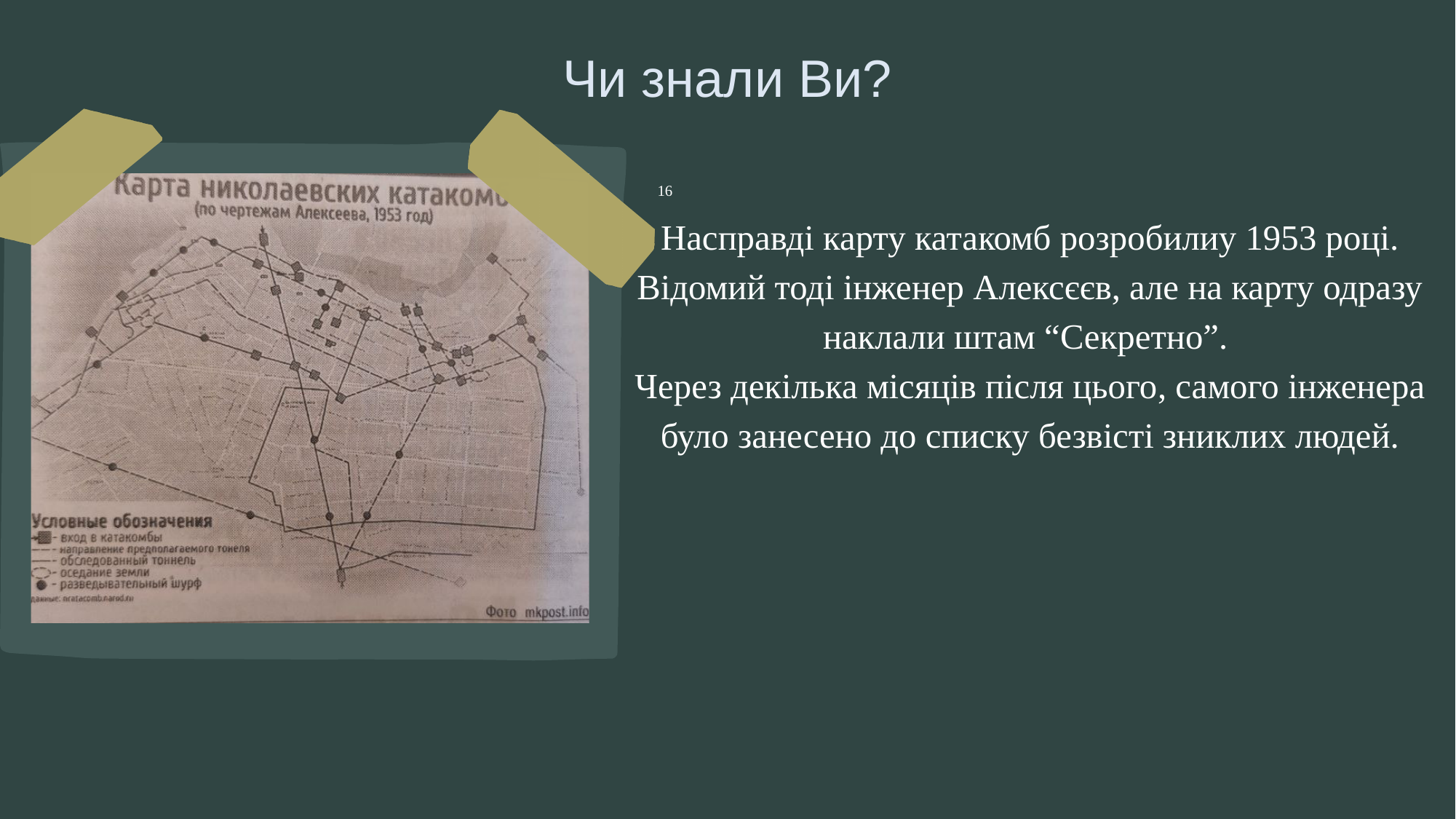

Чи знали Ви?

16
Насправді карту катакомб розробилиу 1953 році.
Відомий тоді інженер Алексєєв, але на карту одразу наклали штам “Секретно”.
Через декілька місяців після цього, самого інженера було занесено до списку безвісті зниклих людей.